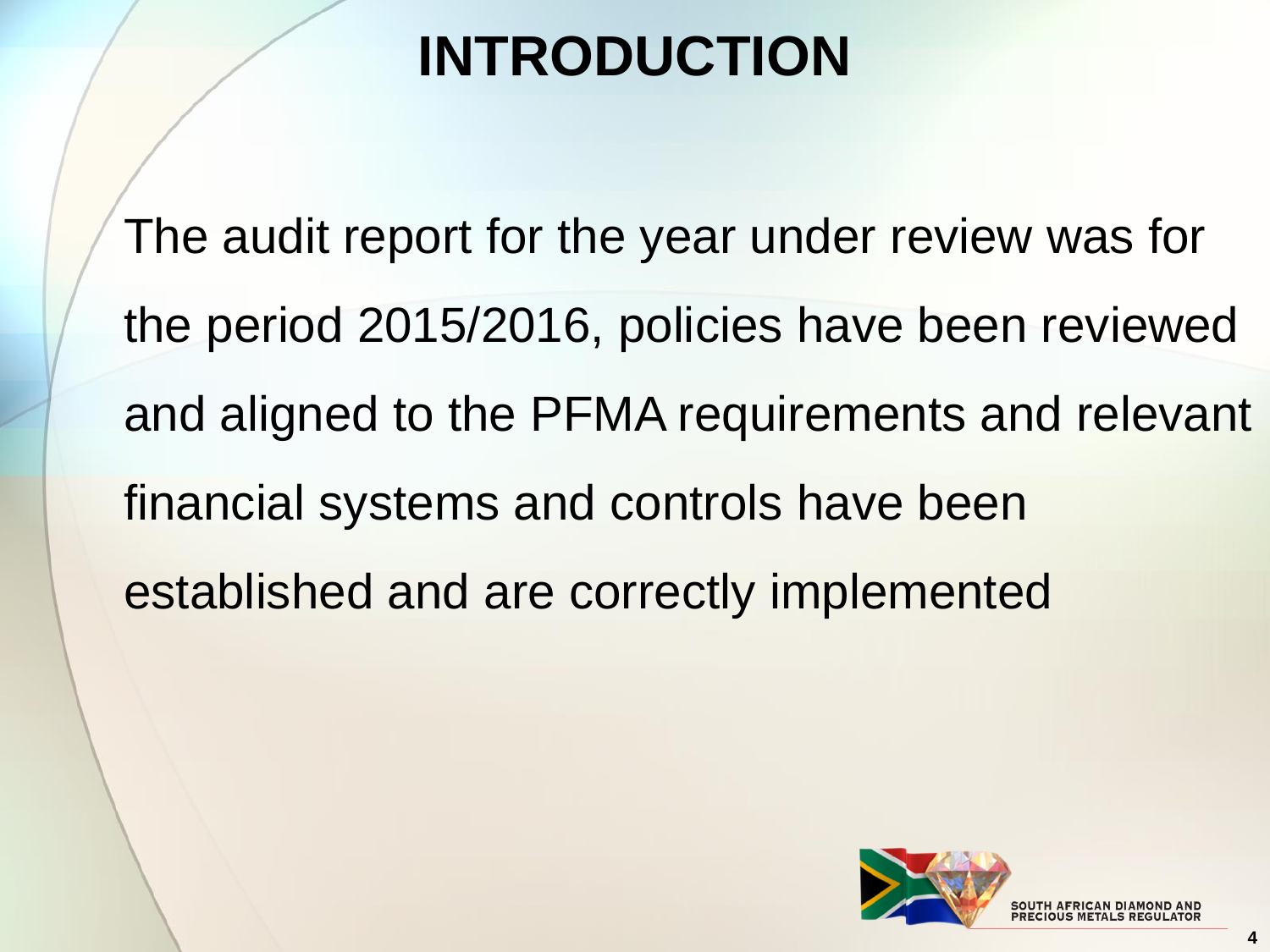

# INTRODUCTION

	The audit report for the year under review was for the period 2015/2016, policies have been reviewed and aligned to the PFMA requirements and relevant financial systems and controls have been established and are correctly implemented
4